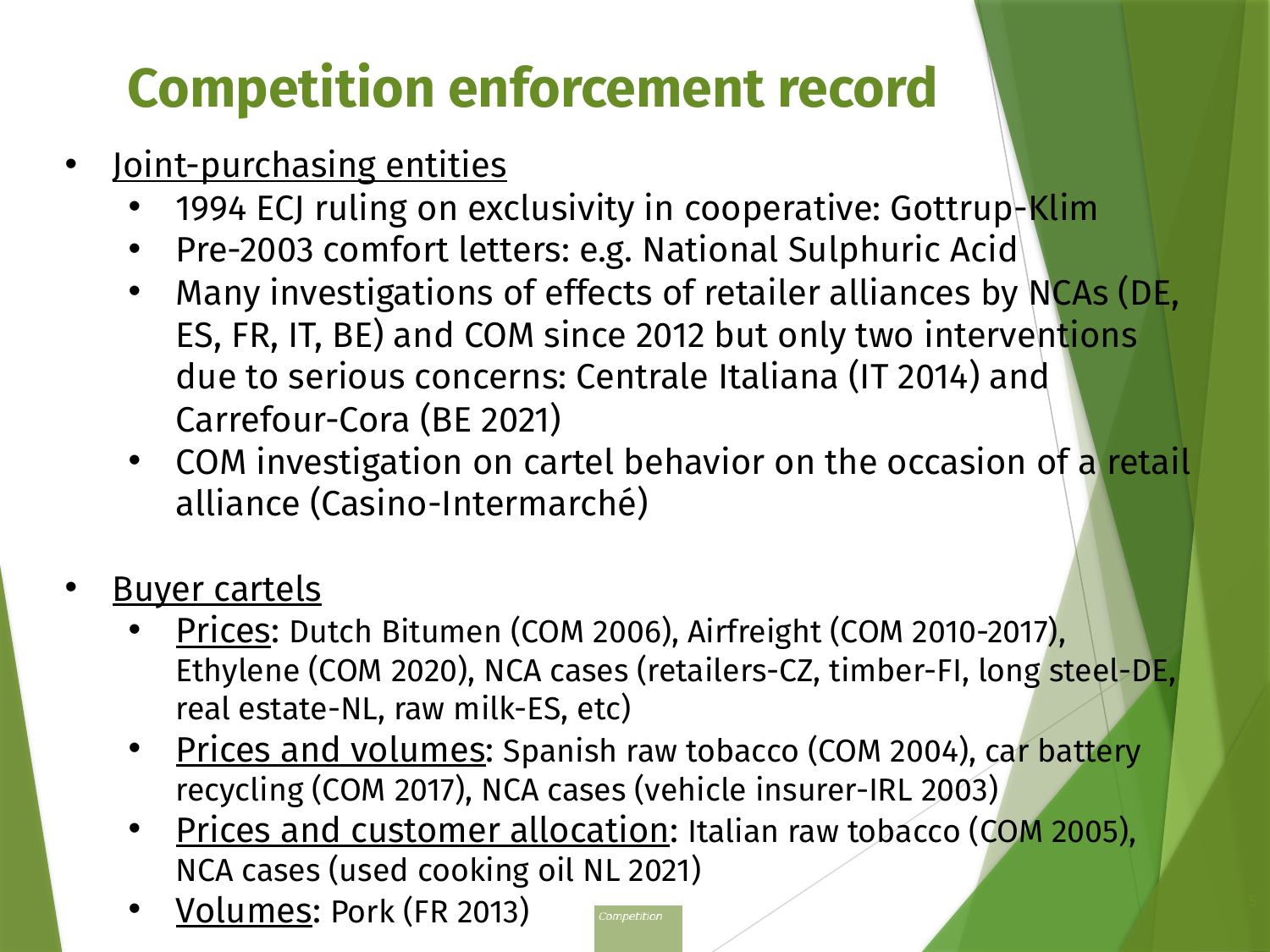

# Competition enforcement record
Joint-purchasing entities
1994 ECJ ruling on exclusivity in cooperative: Gottrup-Klim
Pre-2003 comfort letters: e.g. National Sulphuric Acid
Many investigations of effects of retailer alliances by NCAs (DE, ES, FR, IT, BE) and COM since 2012 but only two interventions due to serious concerns: Centrale Italiana (IT 2014) and Carrefour-Cora (BE 2021)
COM investigation on cartel behavior on the occasion of a retail alliance (Casino-Intermarché)

Buyer cartels
Prices: Dutch Bitumen (COM 2006), Airfreight (COM 2010-2017), Ethylene (COM 2020), NCA cases (retailers-CZ, timber-FI, long steel-DE, real estate-NL, raw milk-ES, etc)
Prices and volumes: Spanish raw tobacco (COM 2004), car battery recycling (COM 2017), NCA cases (vehicle insurer-IRL 2003)
Prices and customer allocation: Italian raw tobacco (COM 2005), NCA cases (used cooking oil NL 2021)
Volumes: Pork (FR 2013)

5